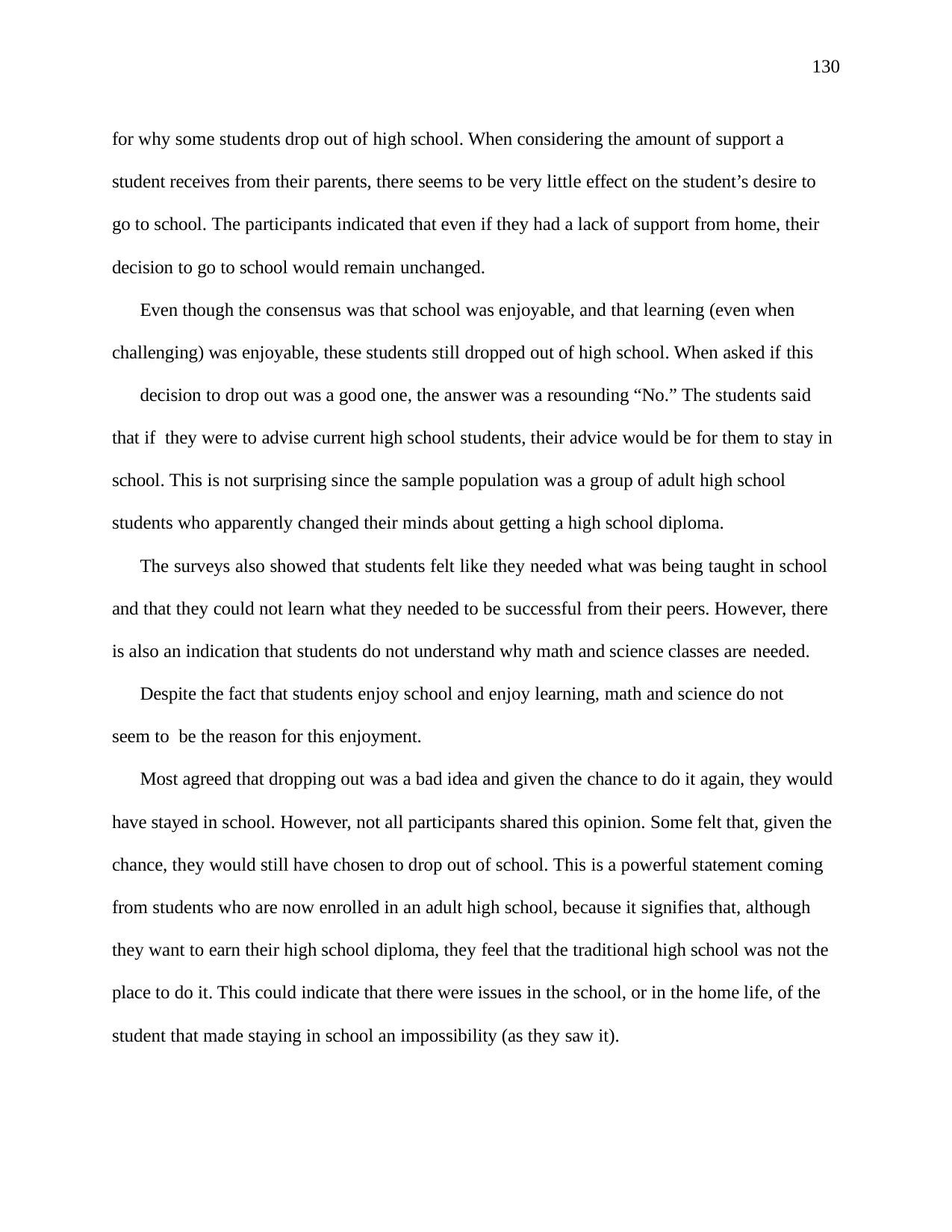

130

for why some students drop out of high school. When considering the amount of support a  student receives from their parents, there seems to be very little effect on the student’s desire to  go to school. The participants indicated that even if they had a lack of support from home, their  decision to go to school would remain unchanged.
Even though the consensus was that school was enjoyable, and that learning (even when  challenging) was enjoyable, these students still dropped out of high school. When asked if this
decision to drop out was a good one, the answer was a resounding “No.” The students said that if  they were to advise current high school students, their advice would be for them to stay in  school. This is not surprising since the sample population was a group of adult high school  students who apparently changed their minds about getting a high school diploma.
The surveys also showed that students felt like they needed what was being taught in school  and that they could not learn what they needed to be successful from their peers. However, there  is also an indication that students do not understand why math and science classes are needed.
Despite the fact that students enjoy school and enjoy learning, math and science do not seem to  be the reason for this enjoyment.
Most agreed that dropping out was a bad idea and given the chance to do it again, they would  have stayed in school. However, not all participants shared this opinion. Some felt that, given the  chance, they would still have chosen to drop out of school. This is a powerful statement coming  from students who are now enrolled in an adult high school, because it signifies that, although  they want to earn their high school diploma, they feel that the traditional high school was not the  place to do it. This could indicate that there were issues in the school, or in the home life, of the  student that made staying in school an impossibility (as they saw it).